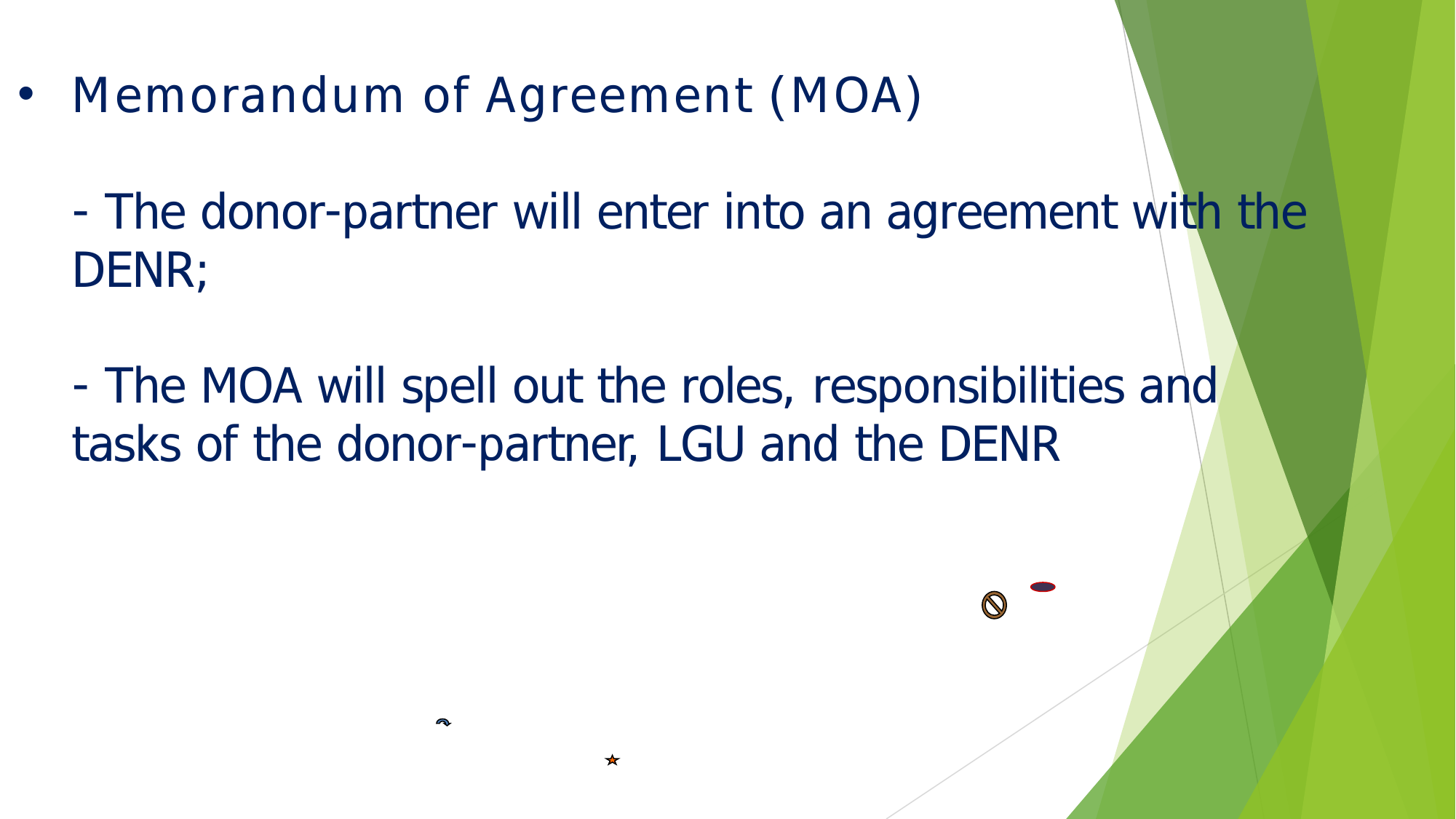

# Memorandum of Agreement (MOA) - The donor-partner will enter into an agreement with the DENR; - The MOA will spell out the roles, responsibilities and tasks of the donor-partner, LGU and the DENR